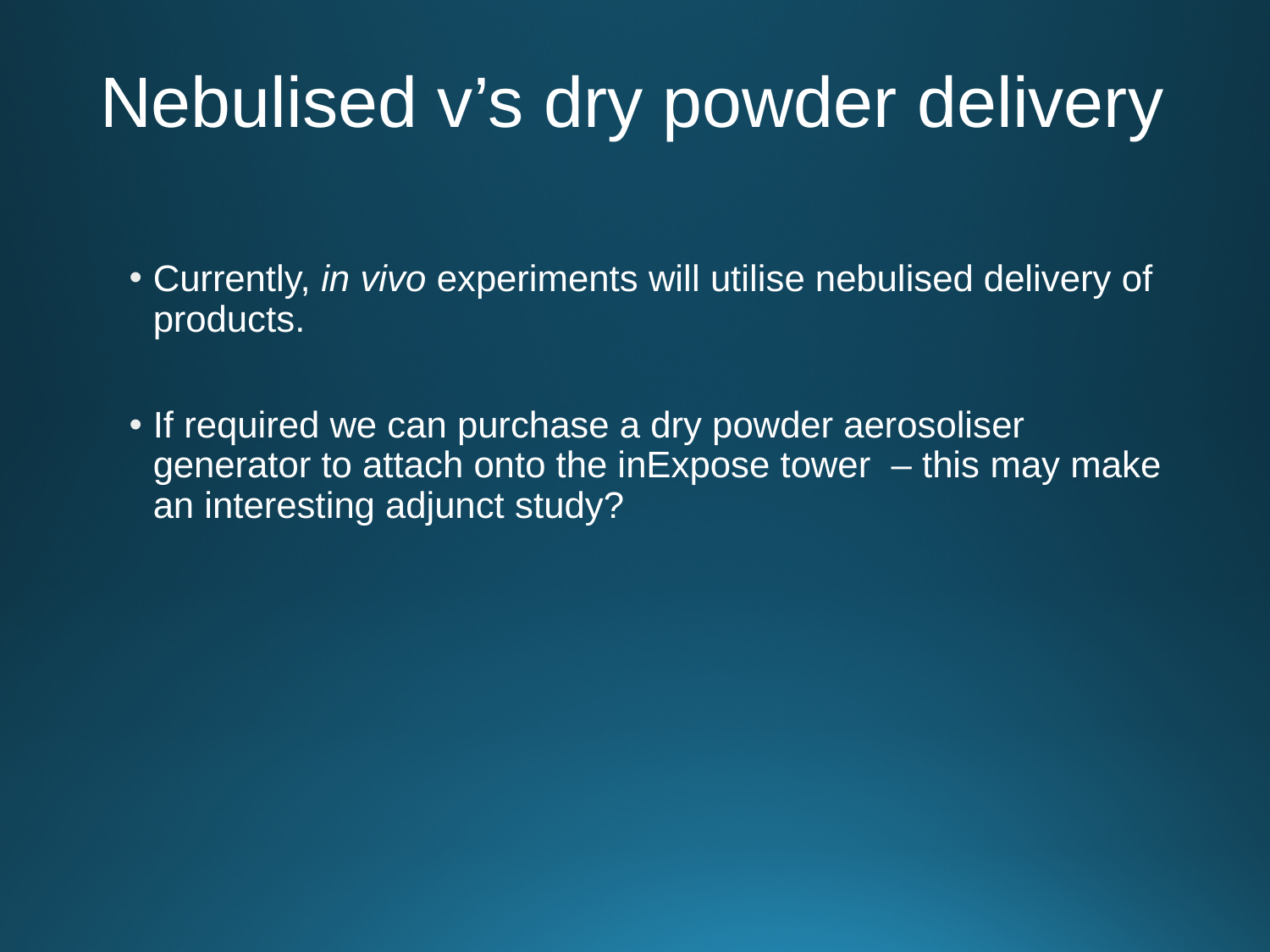

# Nebulised v’s dry powder delivery
Currently, in vivo experiments will utilise nebulised delivery of products.

If required we can purchase a dry powder aerosoliser generator to attach onto the inExpose tower  – this may make an interesting adjunct study?